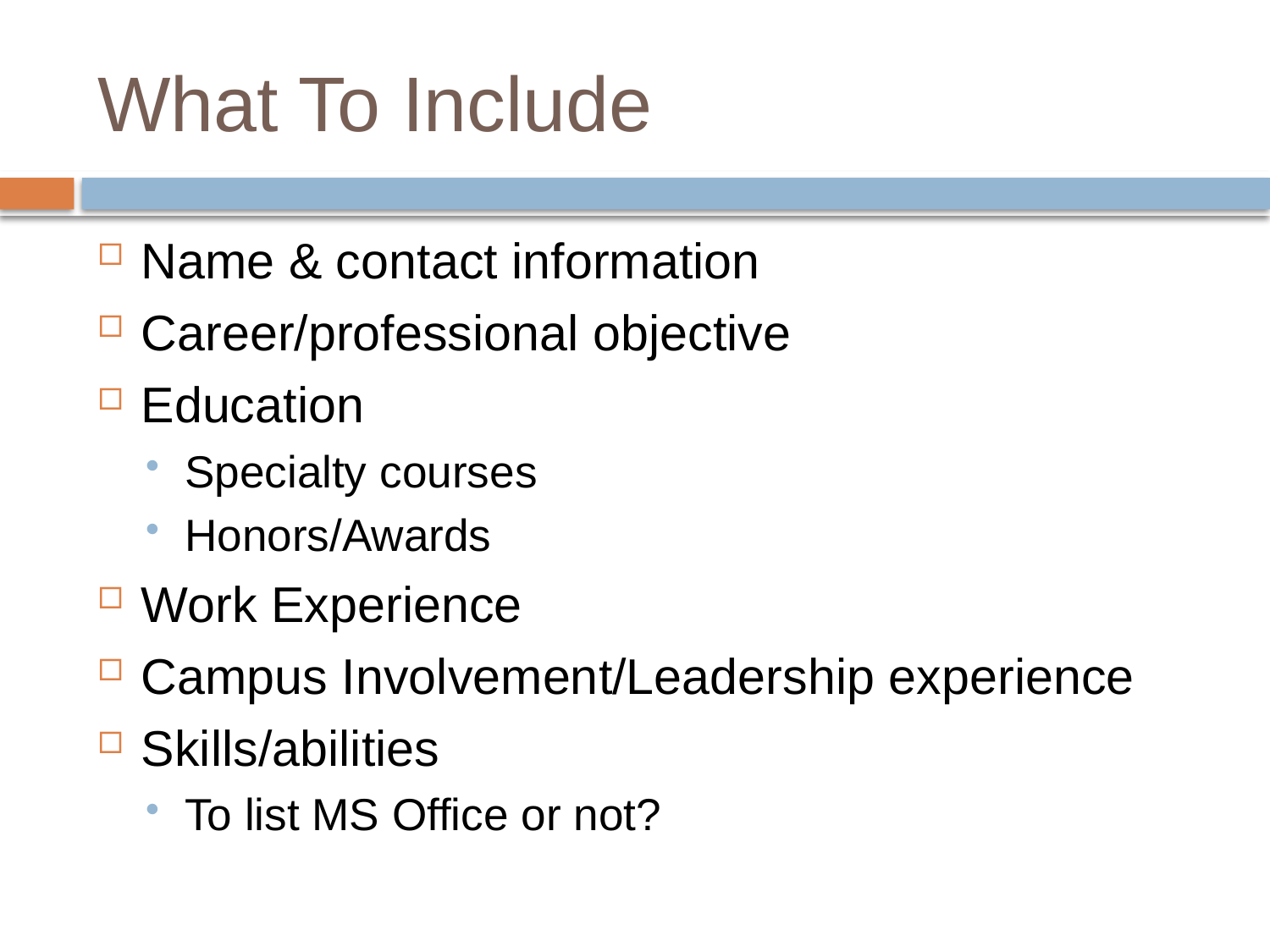

# What To Include
Name & contact information
Career/professional objective
Education
Specialty courses
Honors/Awards
Work Experience
Campus Involvement/Leadership experience
Skills/abilities
To list MS Office or not?